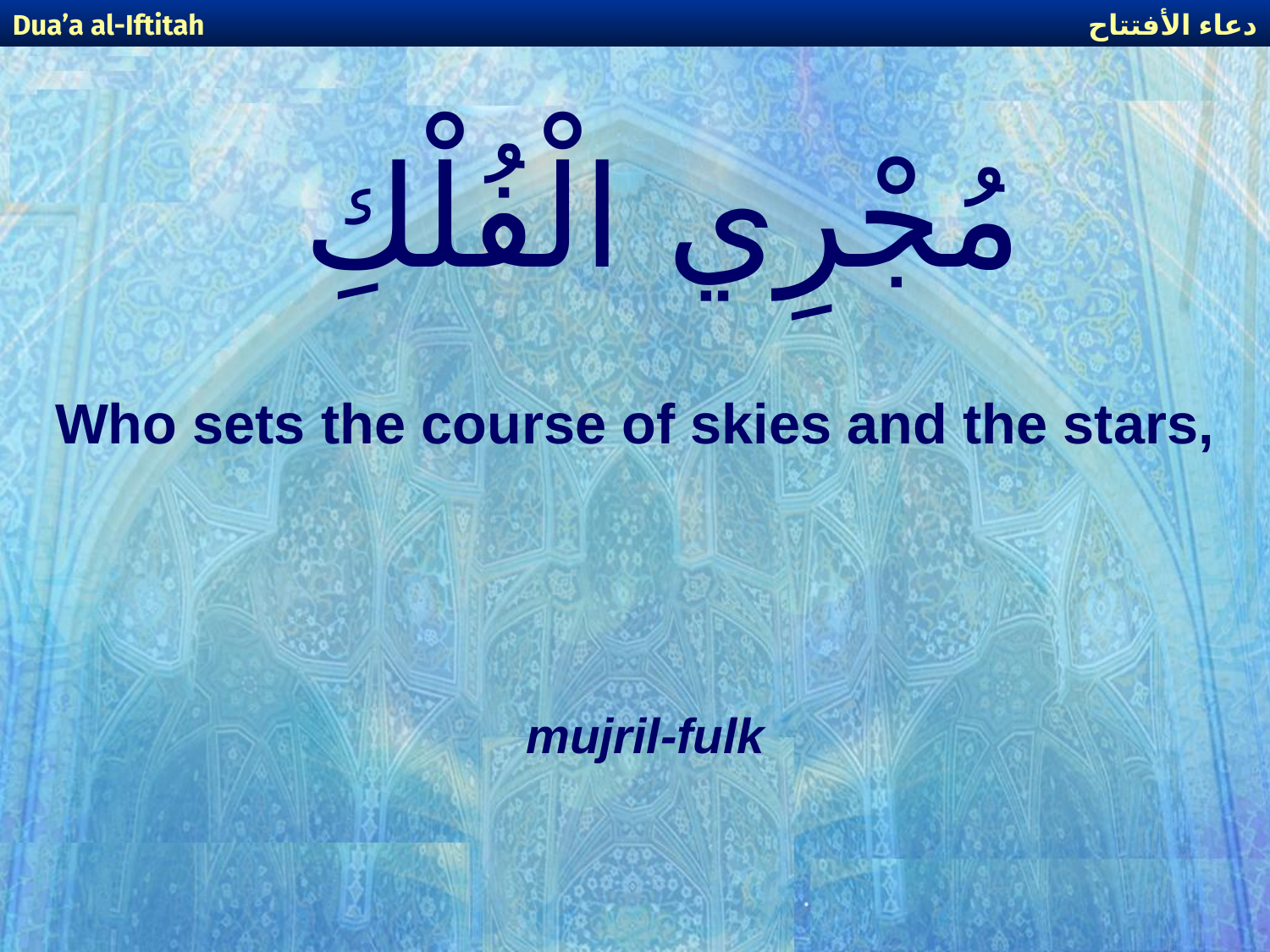

دعاء الأفتتاح
Dua’a al-Iftitah
# مُجْرِي الْفُلْكِ
Who sets the course of skies and the stars,
mujril-fulk